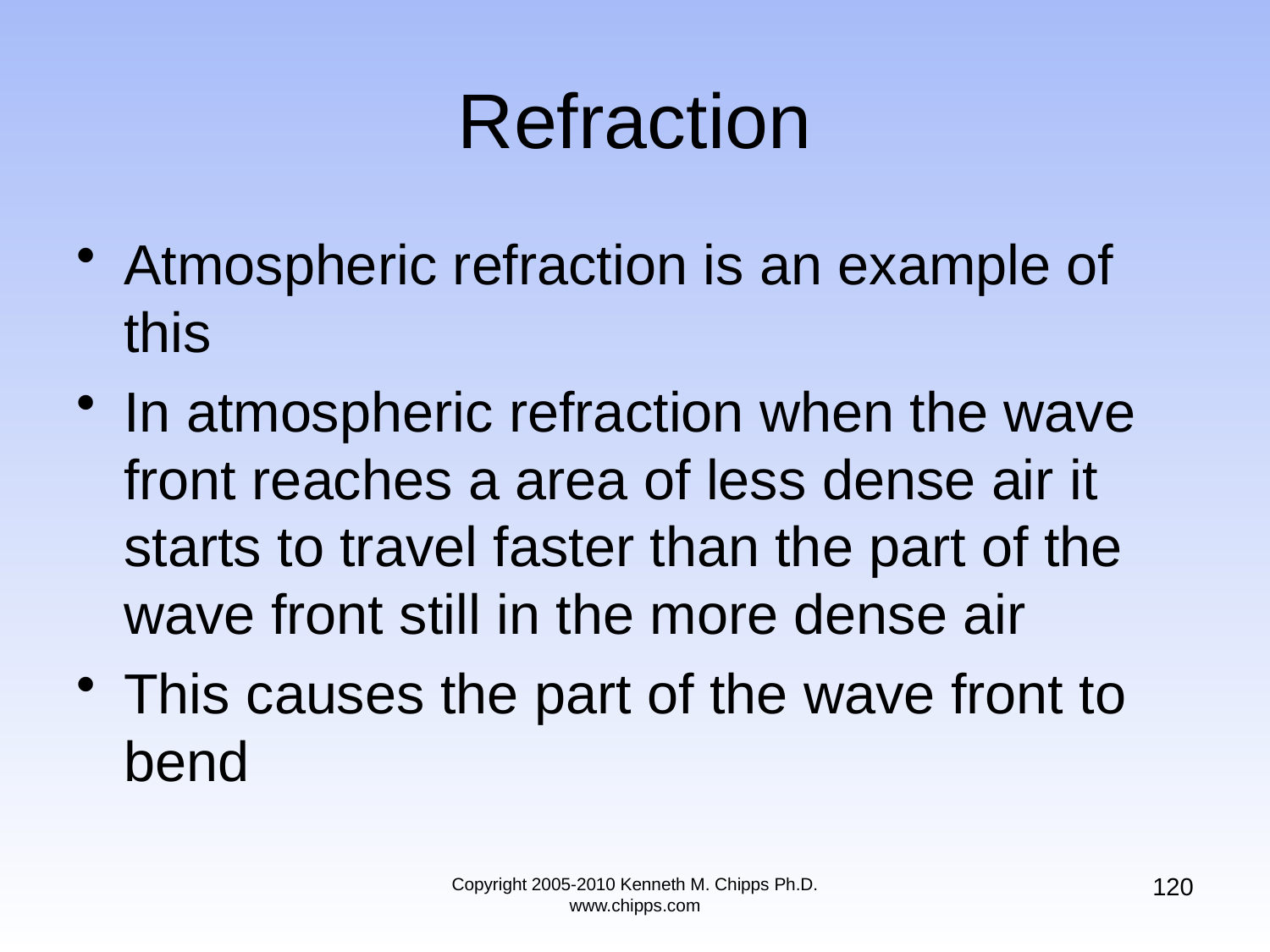

# Refraction
Atmospheric refraction is an example of this
In atmospheric refraction when the wave front reaches a area of less dense air it starts to travel faster than the part of the wave front still in the more dense air
This causes the part of the wave front to bend
120
Copyright 2005-2010 Kenneth M. Chipps Ph.D. www.chipps.com